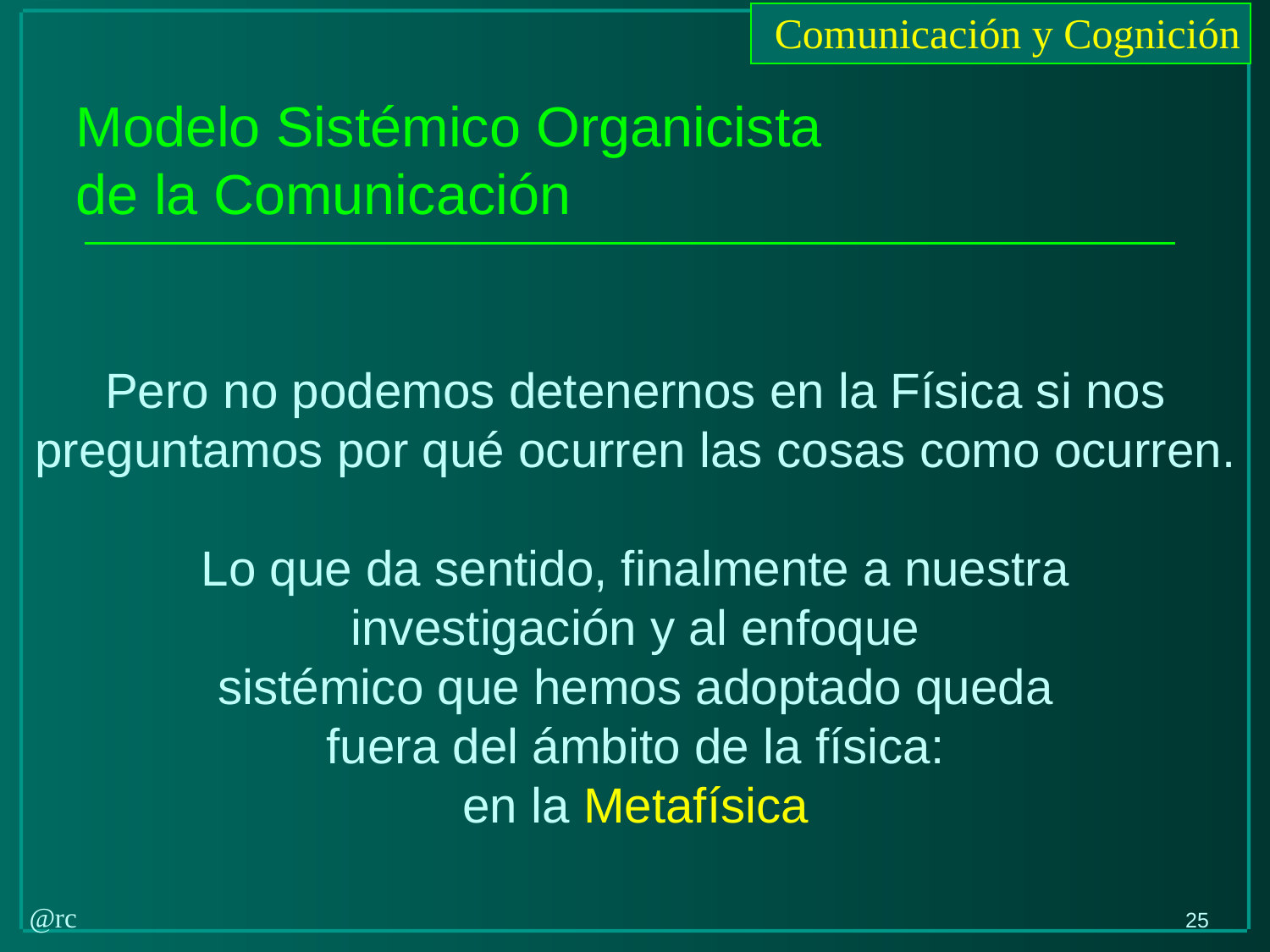

Modelo Sistémico Organicista
de la Comunicación

Pero no podemos detenernos en la Física si nos preguntamos por qué ocurren las cosas como ocurren.

Lo que da sentido, finalmente a nuestra
investigación y al enfoque
sistémico que hemos adoptado queda
fuera del ámbito de la física:
en la Metafísica